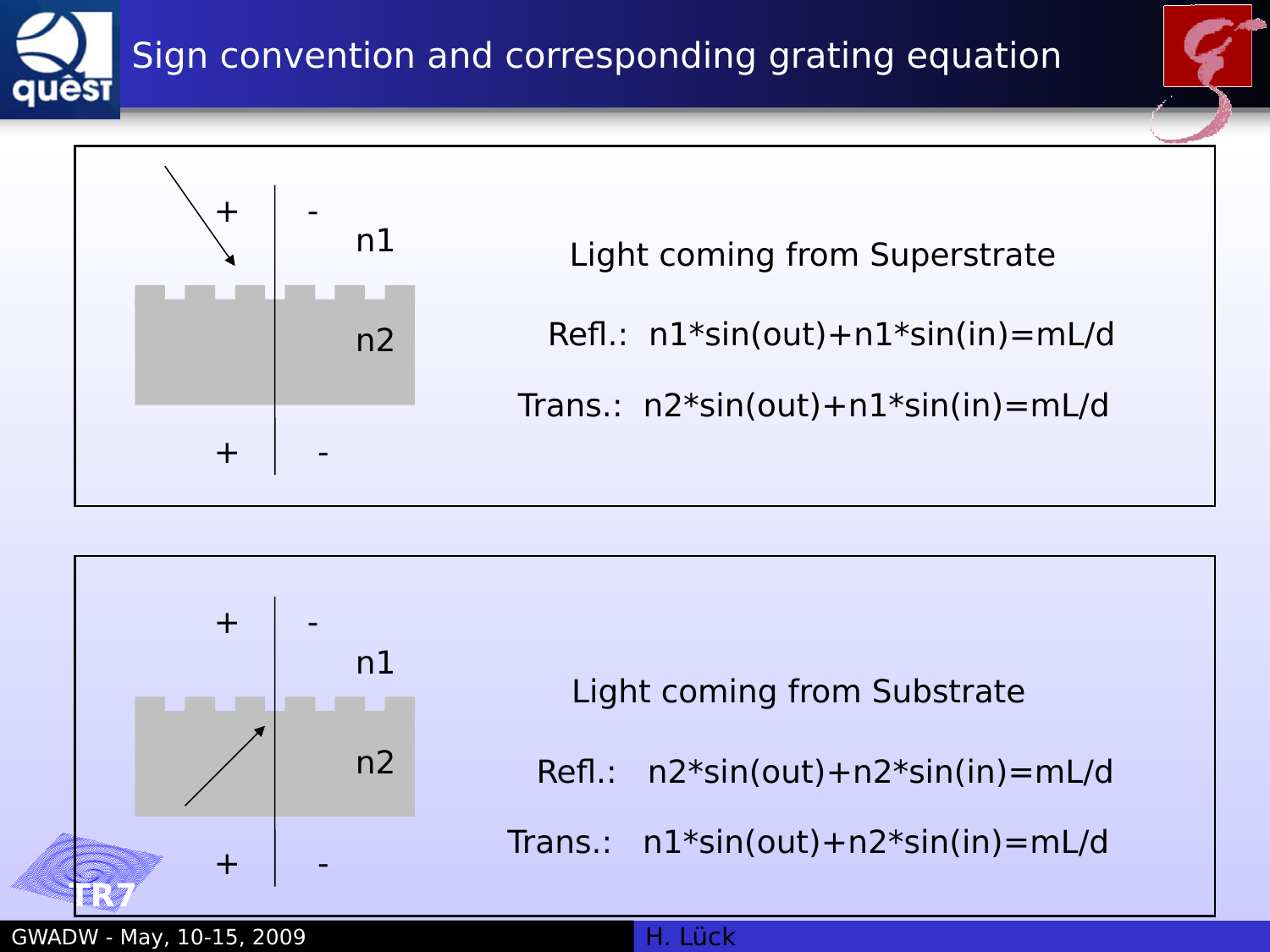

Sign convention and corresponding grating equation

+
-

+
-
n1
Light coming from Superstrate
Refl.:  n1*sin(out)+n1*sin(in)=mL/d
n2
Trans.:  n2*sin(out)+n1*sin(in)=mL/d

+
-

+
-
n1
Light coming from Substrate

n2
Refl.:   n2*sin(out)+n2*sin(in)=mL/d
Trans.:   n1*sin(out)+n2*sin(in)=mL/d